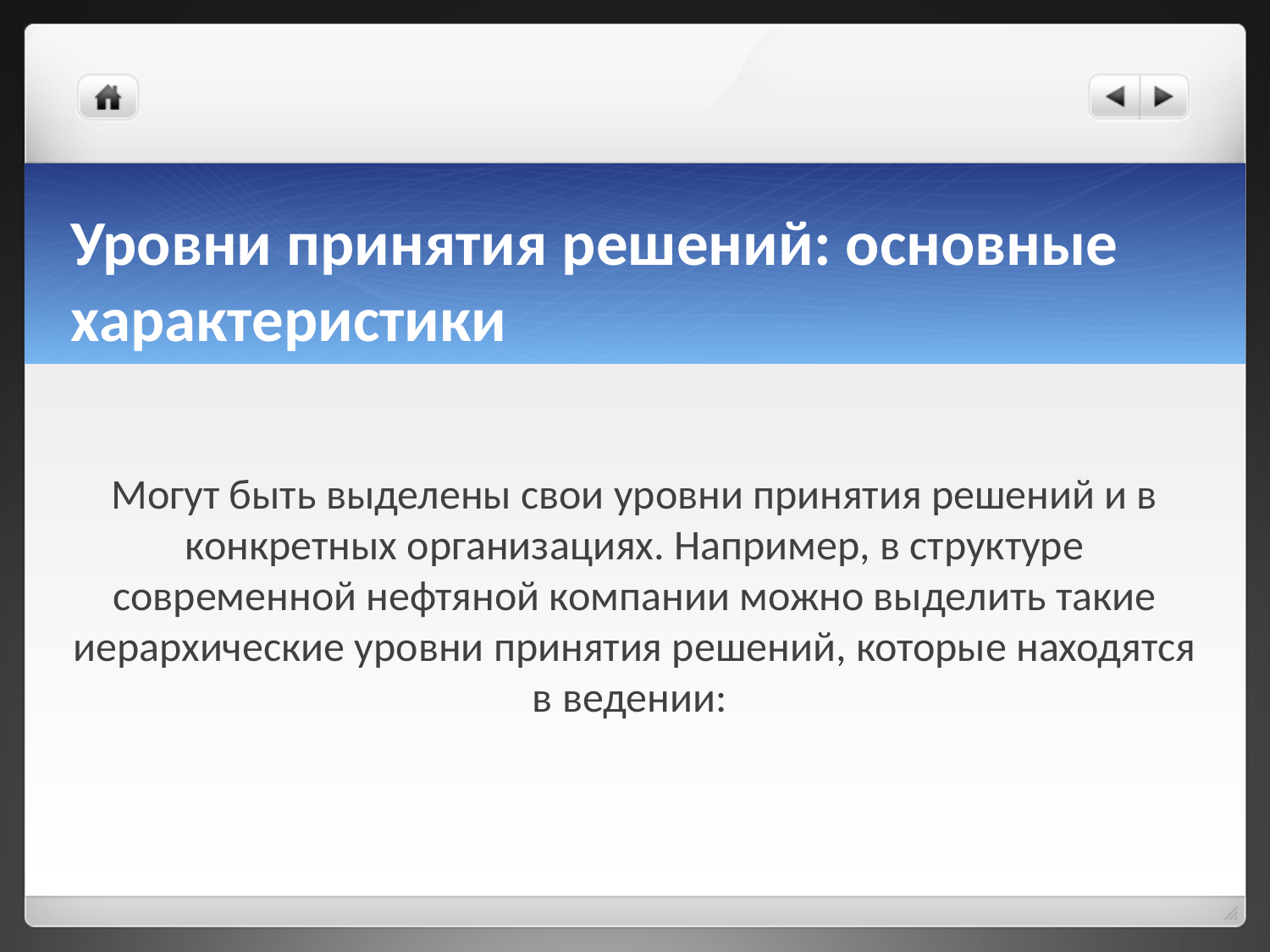

# Уровни принятия решений: основные характеристики

Могут быть выделены свои уровни принятия решений и в конкретных организациях. Например, в структуре современной нефтяной компании можно выделить такие иерархические уровни принятия решений, которые находятся в ведении: